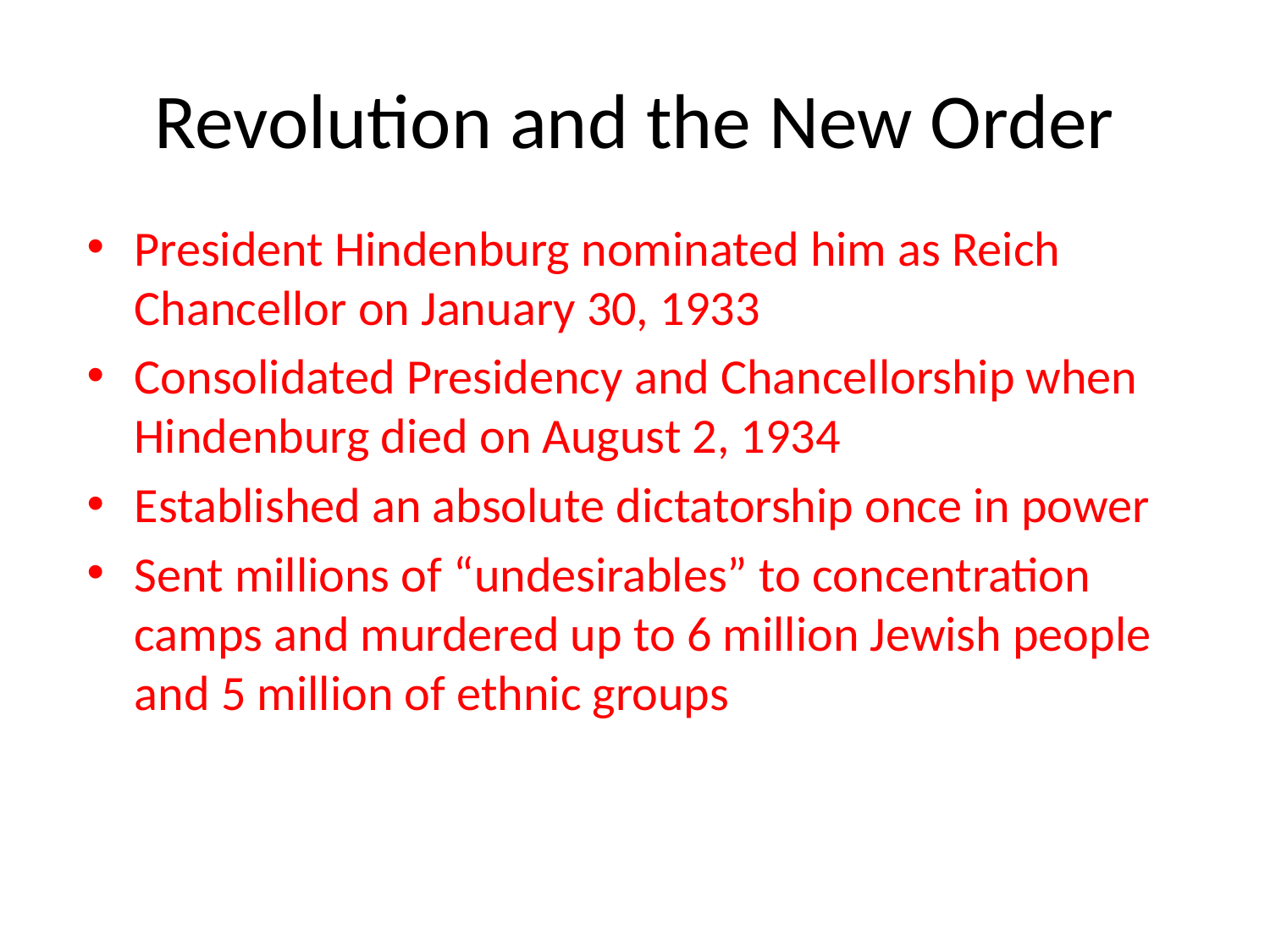

# Revolution and the New Order

President Hindenburg nominated him as Reich Chancellor on January 30, 1933
Consolidated Presidency and Chancellorship when Hindenburg died on August 2, 1934
Established an absolute dictatorship once in power
Sent millions of “undesirables” to concentration camps and murdered up to 6 million Jewish people and 5 million of ethnic groups